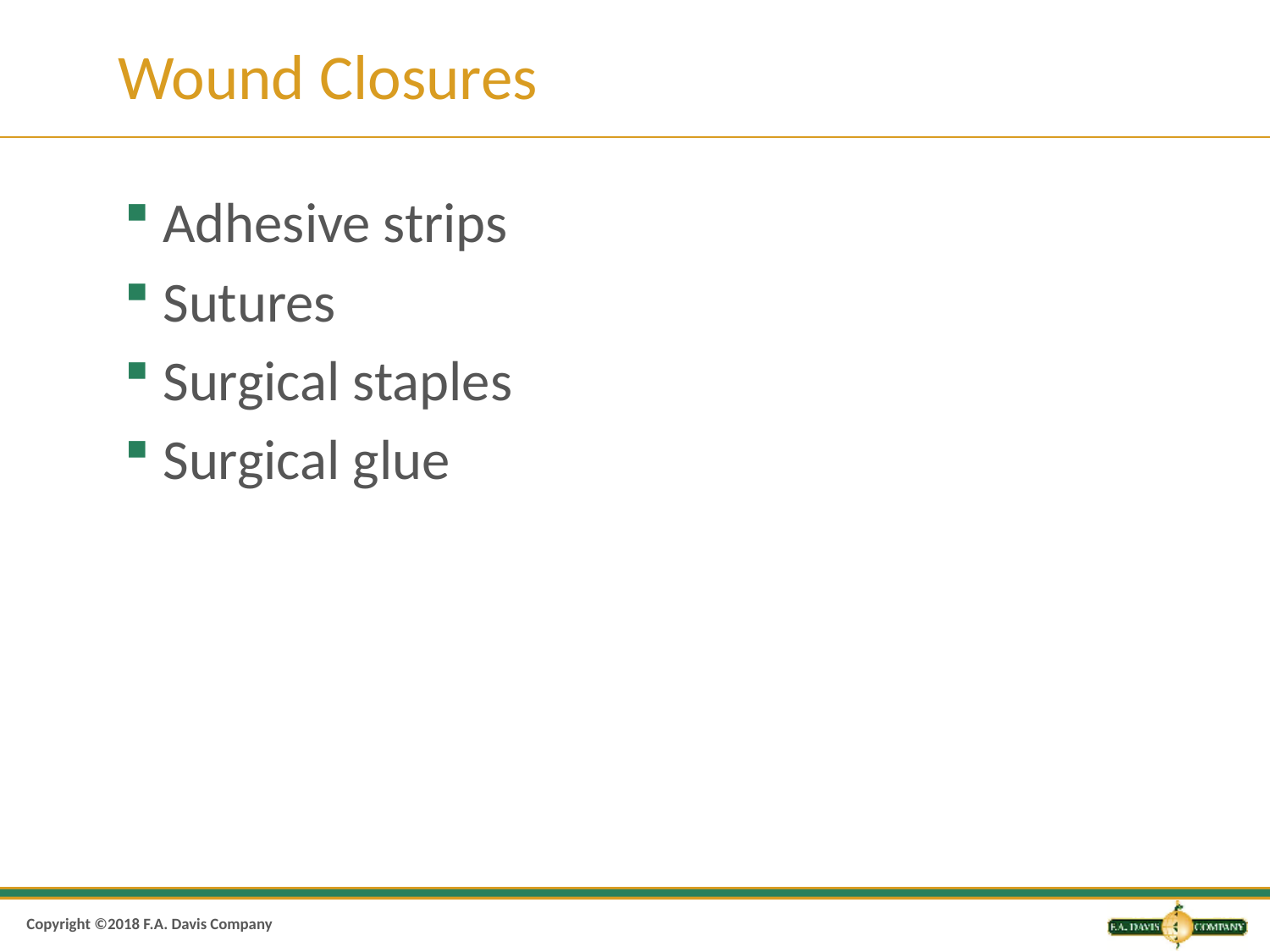

# Wound Closures
Adhesive strips
Sutures
Surgical staples
Surgical glue